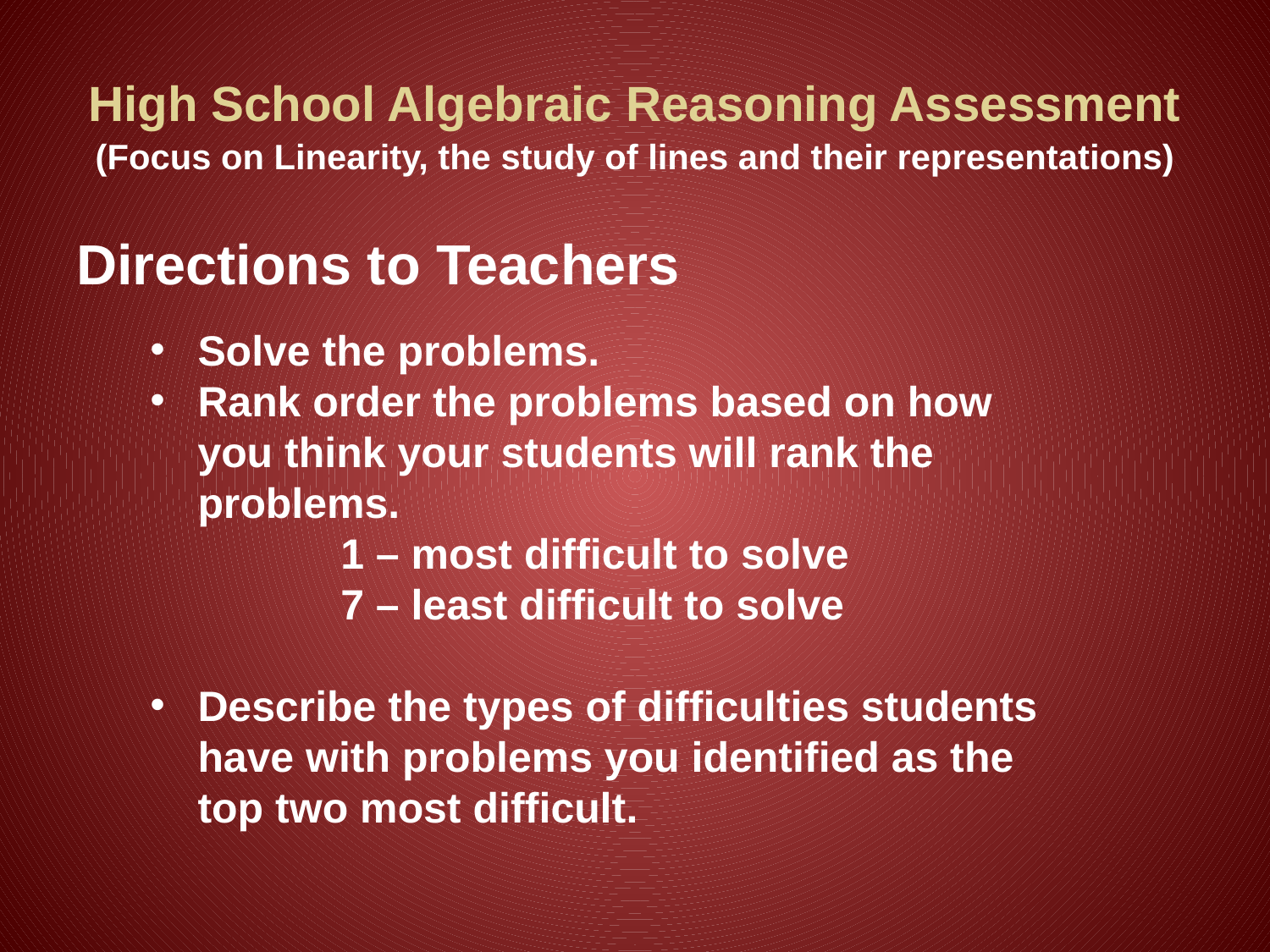

# High School Algebraic Reasoning Assessment (Focus on Linearity, the study of lines and their representations)
Directions to Teachers
Solve the problems.
Rank order the problems based on how you think your students will rank the problems.
	1 – most difficult to solve
	7 – least difficult to solve

Describe the types of difficulties students have with problems you identified as the top two most difficult.